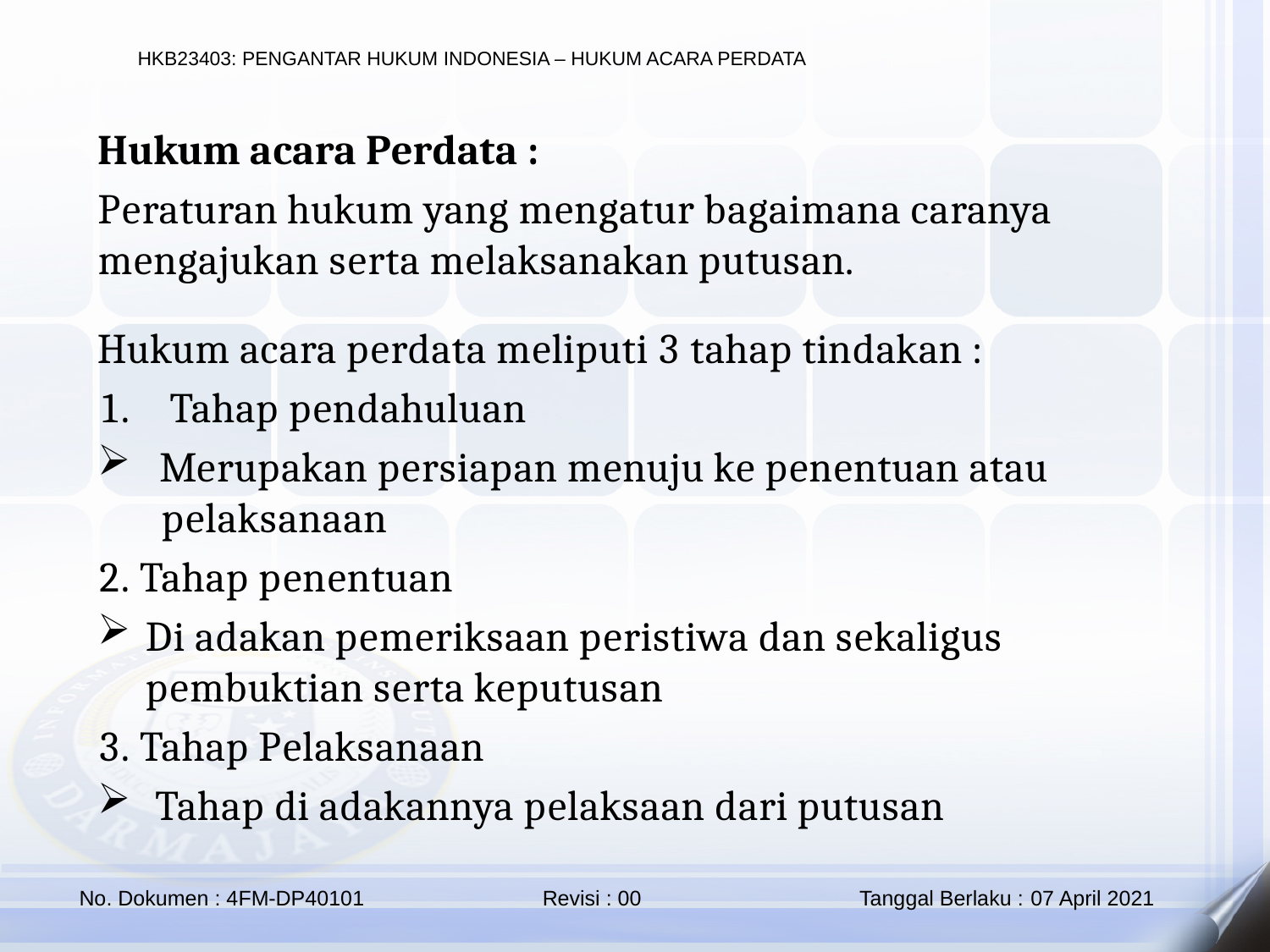

Hukum acara Perdata :
Peraturan hukum yang mengatur bagaimana caranya mengajukan serta melaksanakan putusan.

Hukum acara perdata meliputi 3 tahap tindakan :
Tahap pendahuluan
Merupakan persiapan menuju ke penentuan atau pelaksanaan
2. Tahap penentuan
Di adakan pemeriksaan peristiwa dan sekaligus pembuktian serta keputusan
3. Tahap Pelaksanaan
 Tahap di adakannya pelaksaan dari putusan